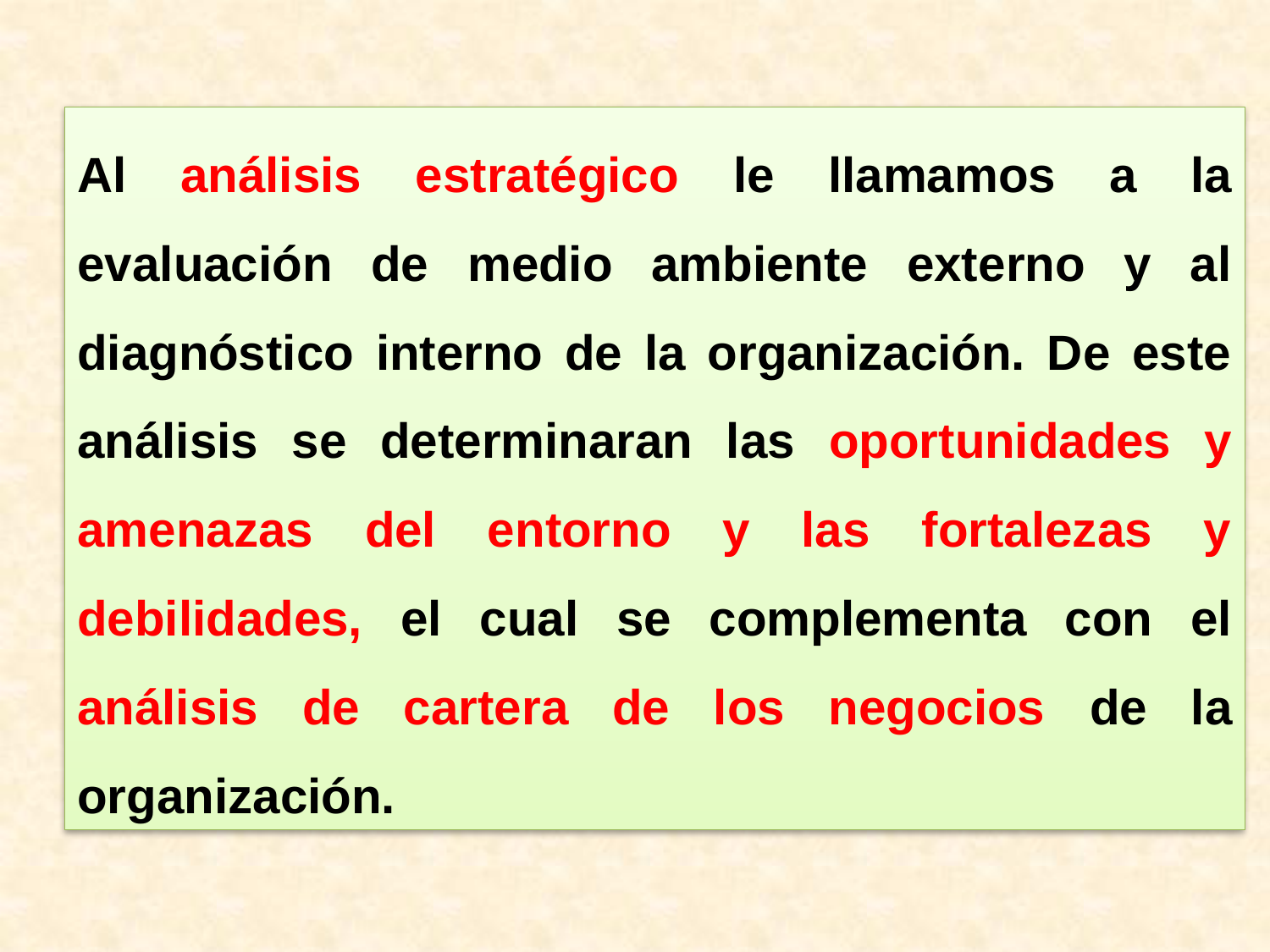

Al análisis estratégico le llamamos a la evaluación de medio ambiente externo y al diagnóstico interno de la organización. De este análisis se determinaran las oportunidades y amenazas del entorno y las fortalezas y debilidades, el cual se complementa con el análisis de cartera de los negocios de la organización.